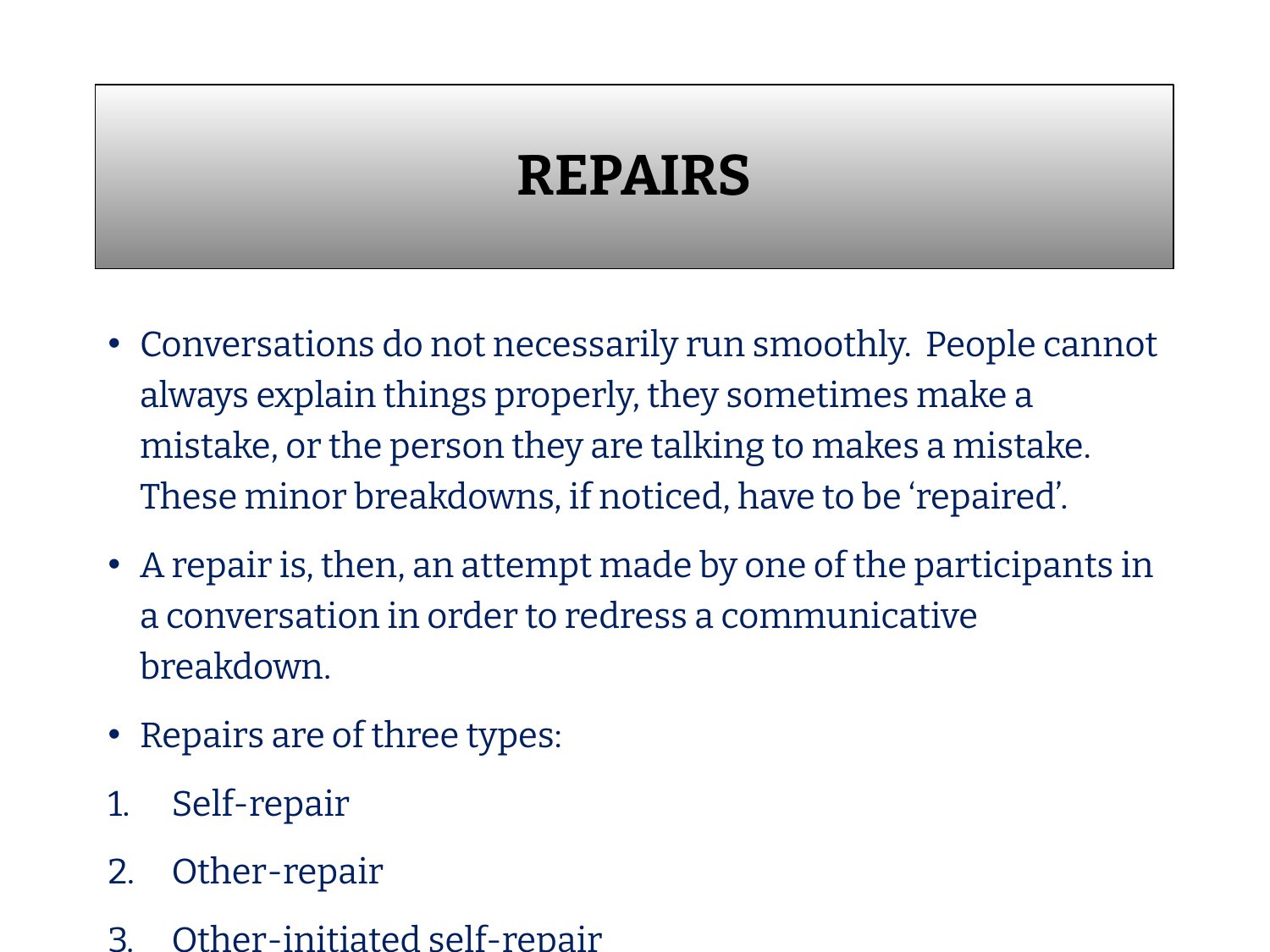

# Repairs
Conversations do not necessarily run smoothly.  People cannot always explain things properly, they sometimes make a mistake, or the person they are talking to makes a mistake. These minor breakdowns, if noticed, have to be ‘repaired’.
A repair is, then, an attempt made by one of the participants in a conversation in order to redress a communicative breakdown.
Repairs are of three types:
Self-repair
Other-repair
Other-initiated self-repair